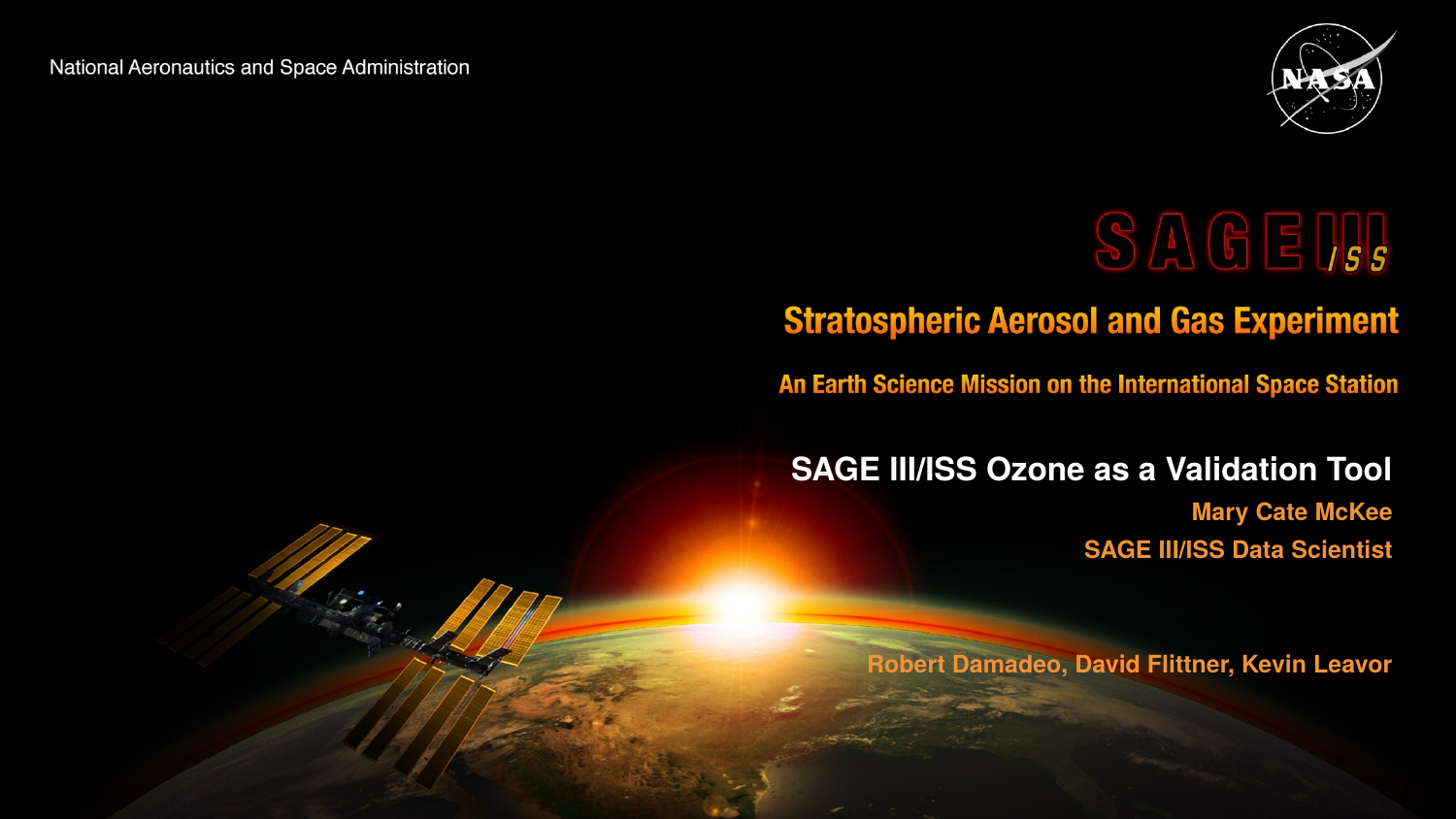

SAGE III/ISS Ozone as a Validation Tool
Mary Cate McKee
SAGE III/ISS Data Scientist

Robert Damadeo, David Flittner, Kevin Leavor